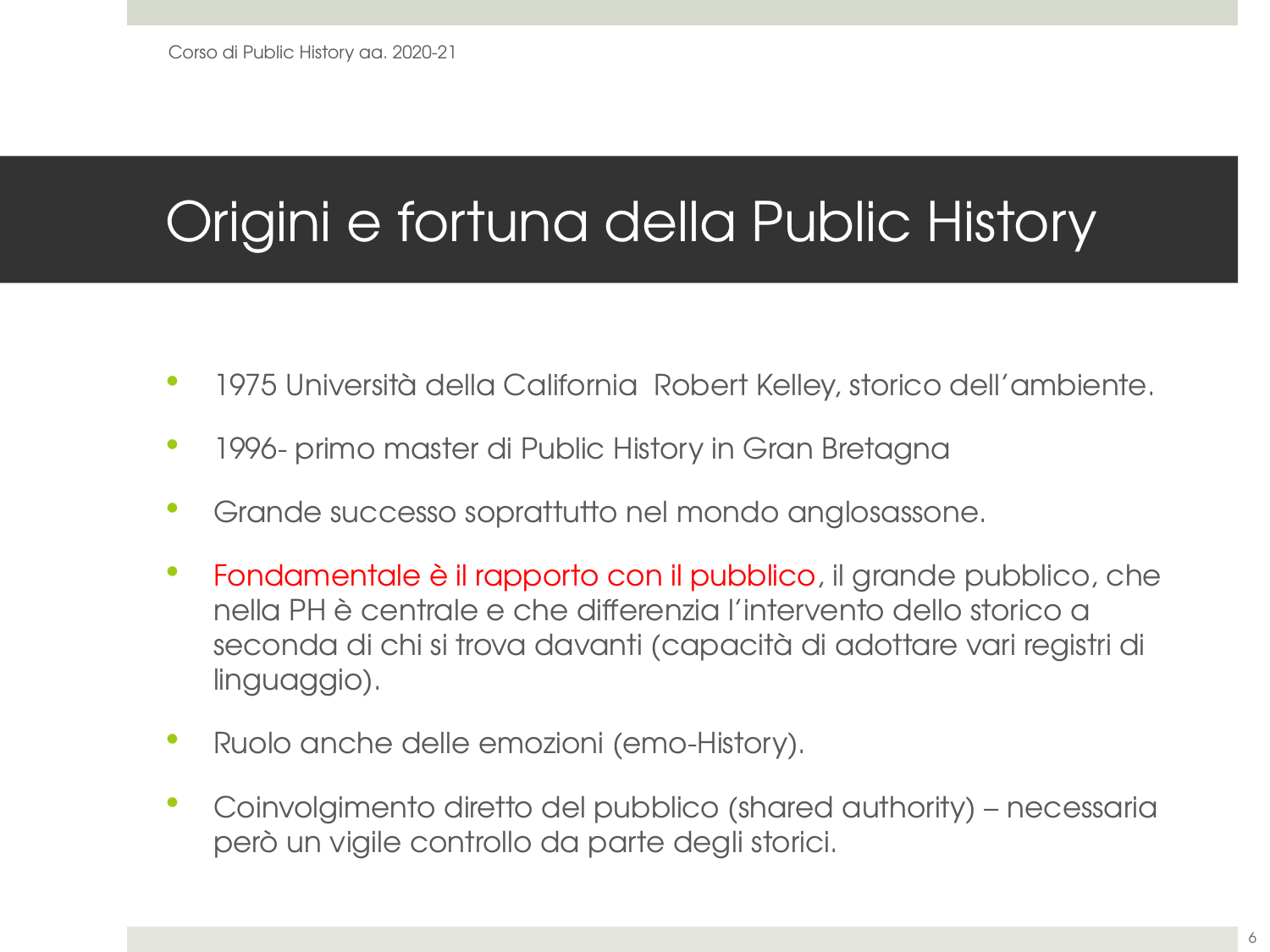

Corso di Public History aa. 2020-21
# Origini e fortuna della Public History
1975 Università della California  Robert Kelley, storico dell’ambiente.
1996- primo master di Public History in Gran Bretagna
Grande successo soprattutto nel mondo anglosassone.
Fondamentale è il rapporto con il pubblico, il grande pubblico, che nella PH è centrale e che differenzia l’intervento dello storico a seconda di chi si trova davanti (capacità di adottare vari registri di linguaggio).
Ruolo anche delle emozioni (emo-History).
Coinvolgimento diretto del pubblico (shared authority) – necessaria però un vigile controllo da parte degli storici.
6